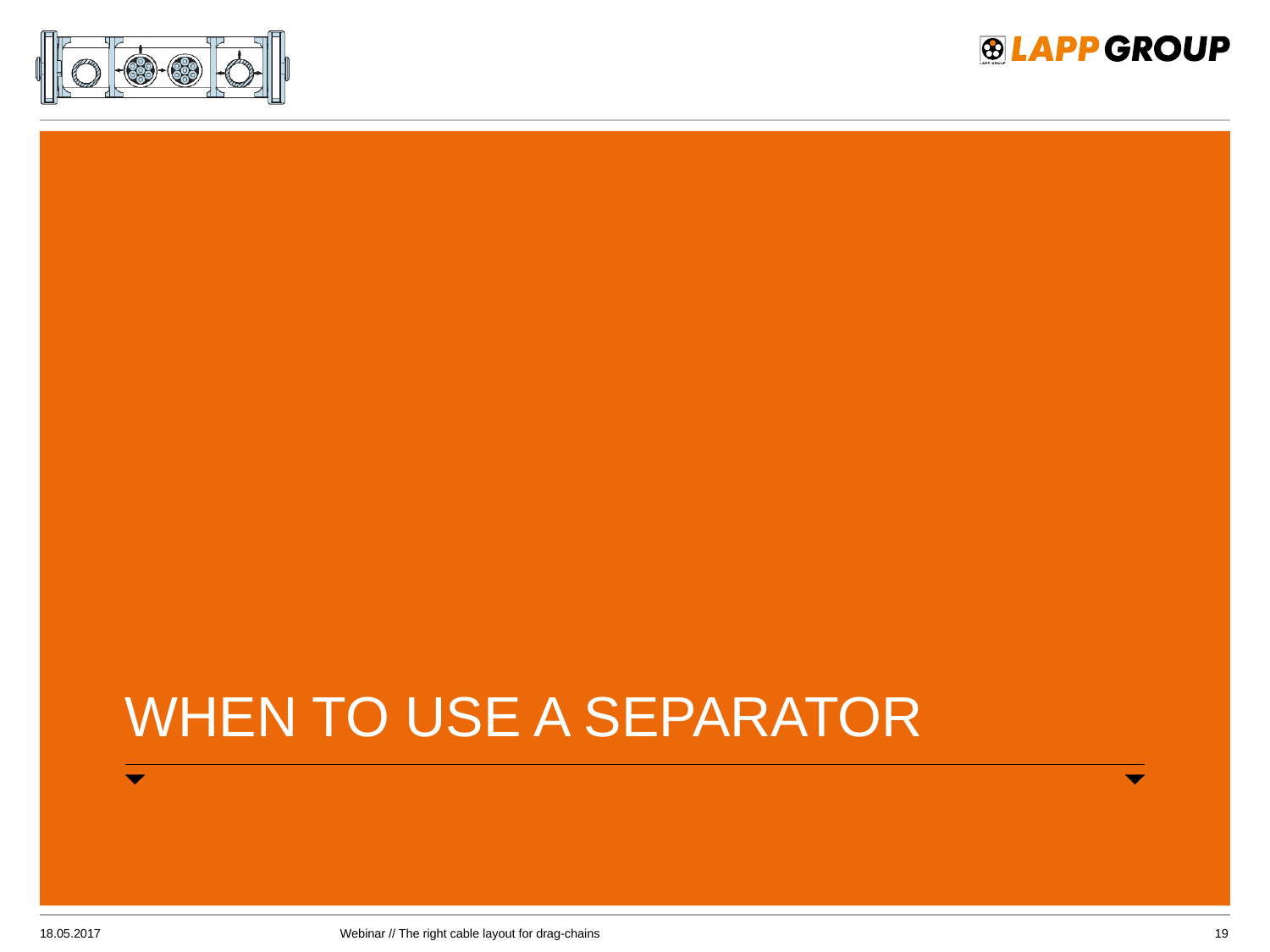

# When to use a separator

18.05.2017
Webinar // The right cable layout for drag-chains
19